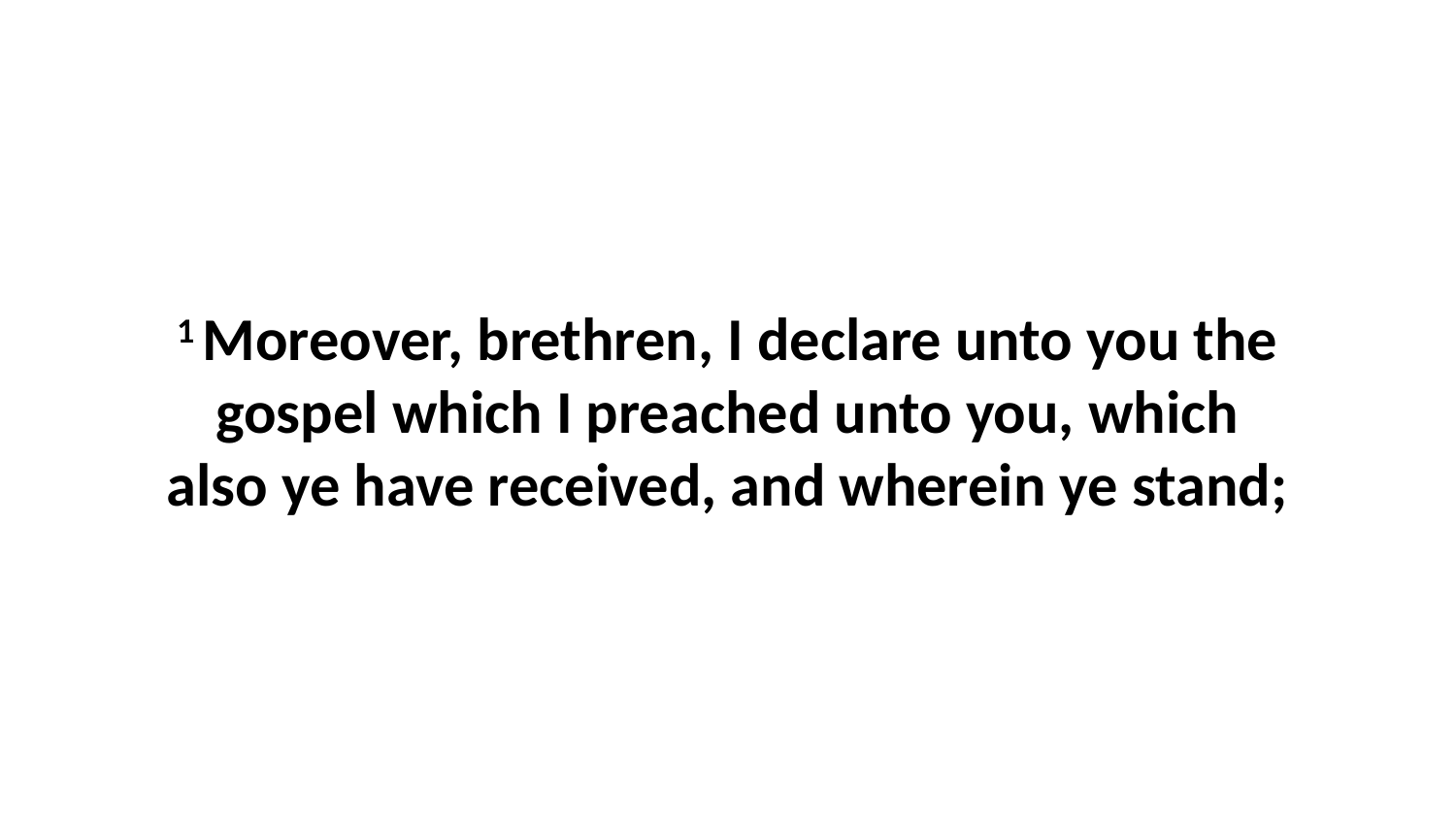

1 Moreover, brethren, I declare unto you the gospel which I preached unto you, which also ye have received, and wherein ye stand;